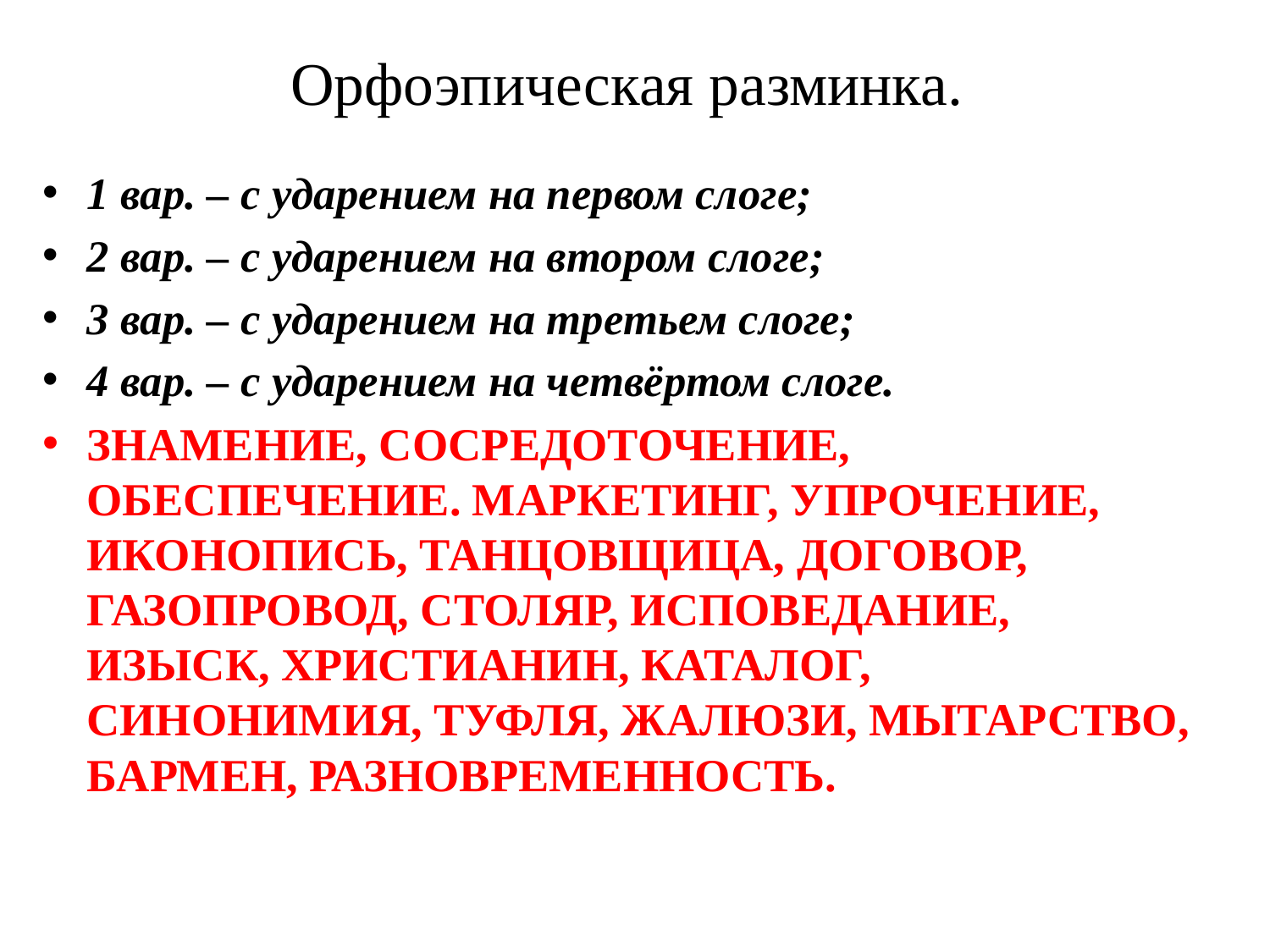

# Орфоэпическая разминка.
1 вар. – с ударением на первом слоге;
2 вар. – с ударением на втором слоге;
3 вар. – с ударением на третьем слоге;
4 вар. – с ударением на четвёртом слоге.
ЗНАМЕНИЕ, СОСРЕДОТОЧЕНИЕ, ОБЕСПЕЧЕНИЕ. МАРКЕТИНГ, УПРОЧЕНИЕ, ИКОНОПИСЬ, ТАНЦОВЩИЦА, ДОГОВОР, ГАЗОПРОВОД, СТОЛЯР, ИСПОВЕДАНИЕ, ИЗЫСК, ХРИСТИАНИН, КАТАЛОГ, СИНОНИМИЯ, ТУФЛЯ, ЖАЛЮЗИ, МЫТАРСТВО, БАРМЕН, РАЗНОВРЕМЕННОСТЬ.